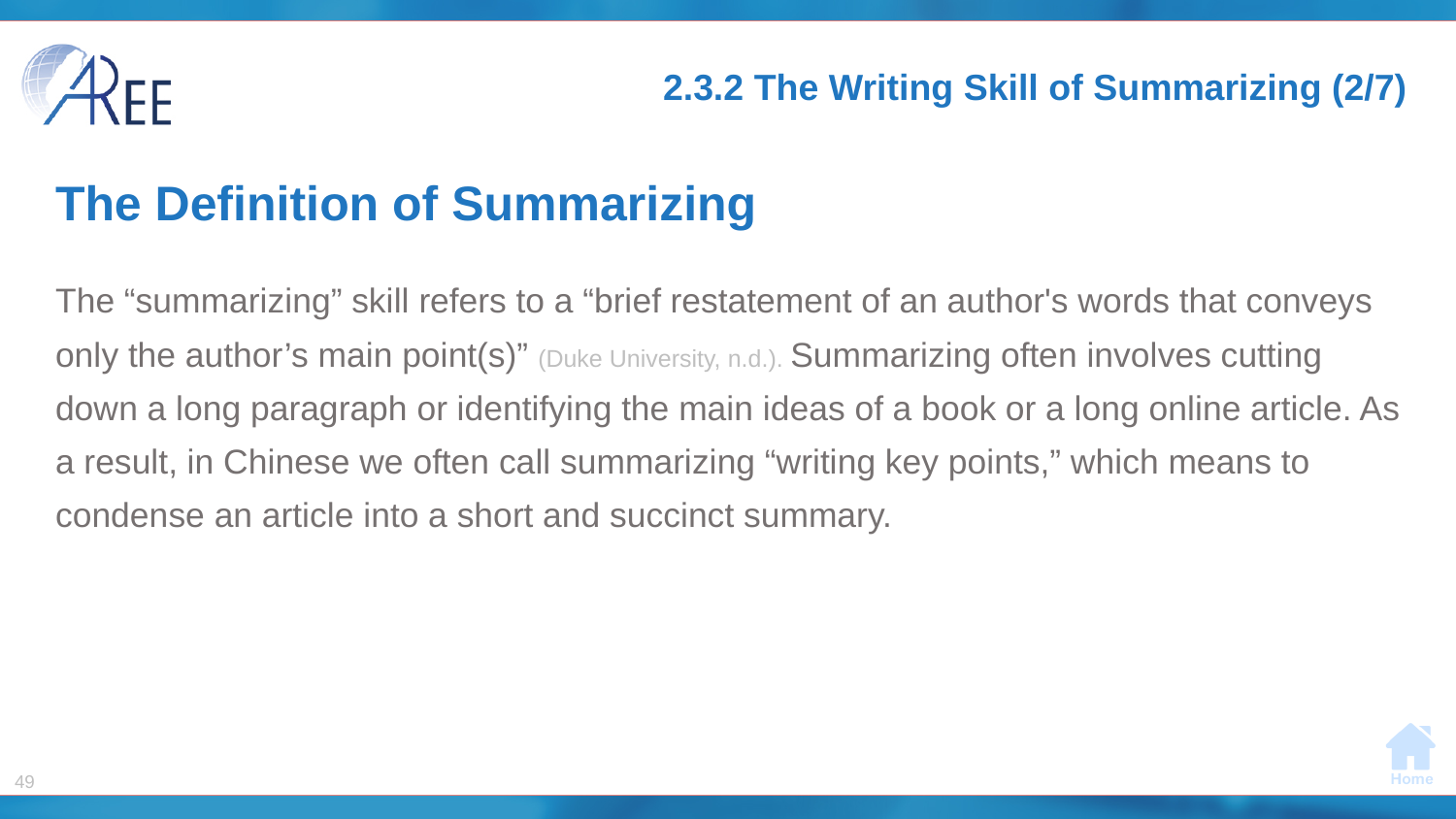

# 2.3.2 The Writing Skill of Summarizing (2/7)
The Definition of Summarizing
The “summarizing” skill refers to a “brief restatement of an author's words that conveys only the author’s main point(s)” (Duke University, n.d.). Summarizing often involves cutting down a long paragraph or identifying the main ideas of a book or a long online article. As a result, in Chinese we often call summarizing “writing key points,” which means to condense an article into a short and succinct summary.

49